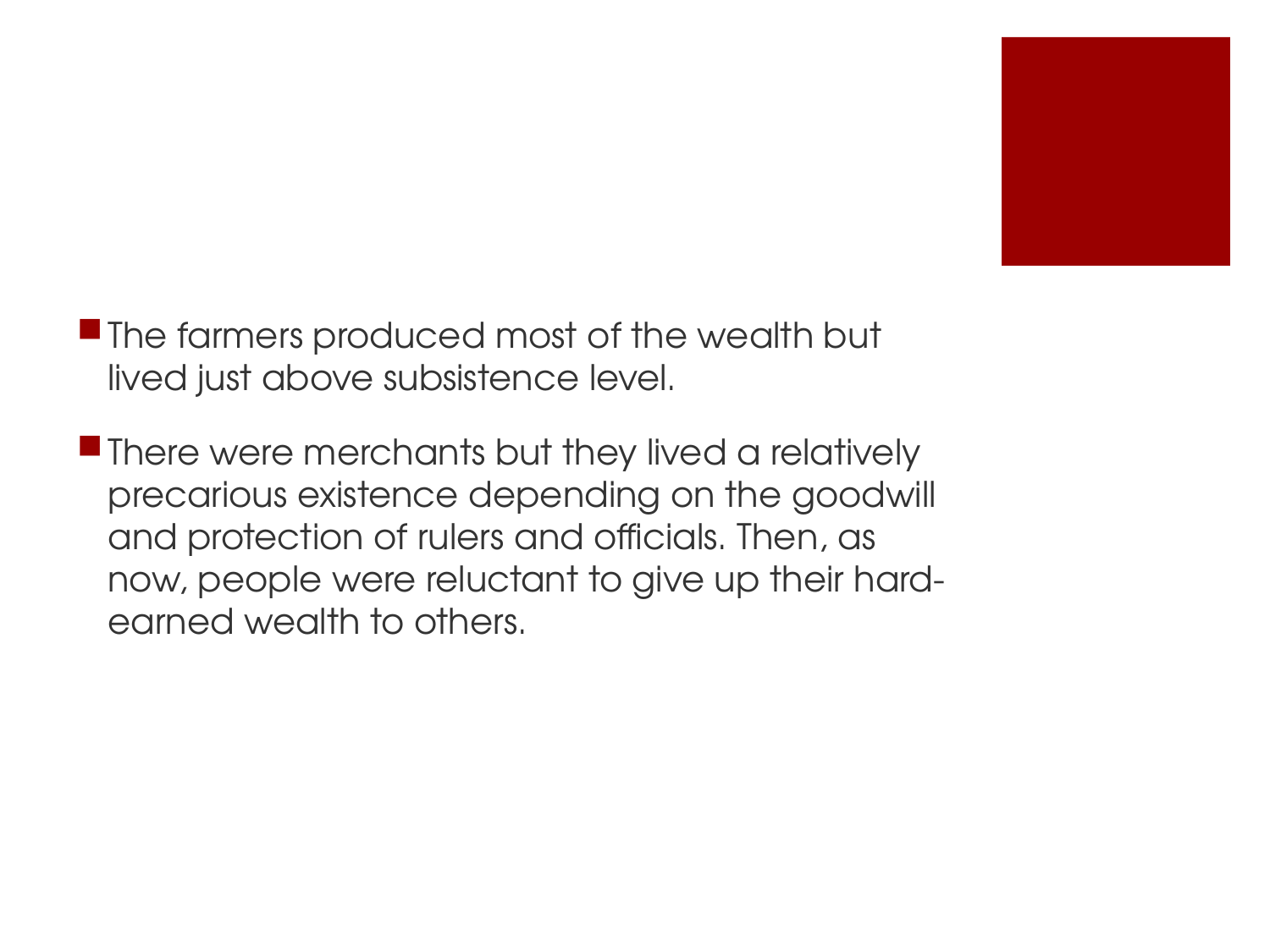

#
The farmers produced most of the wealth but lived just above subsistence level.
There were merchants but they lived a relatively precarious existence depending on the goodwill and protection of rulers and officials. Then, as now, people were reluctant to give up their hard-earned wealth to others.